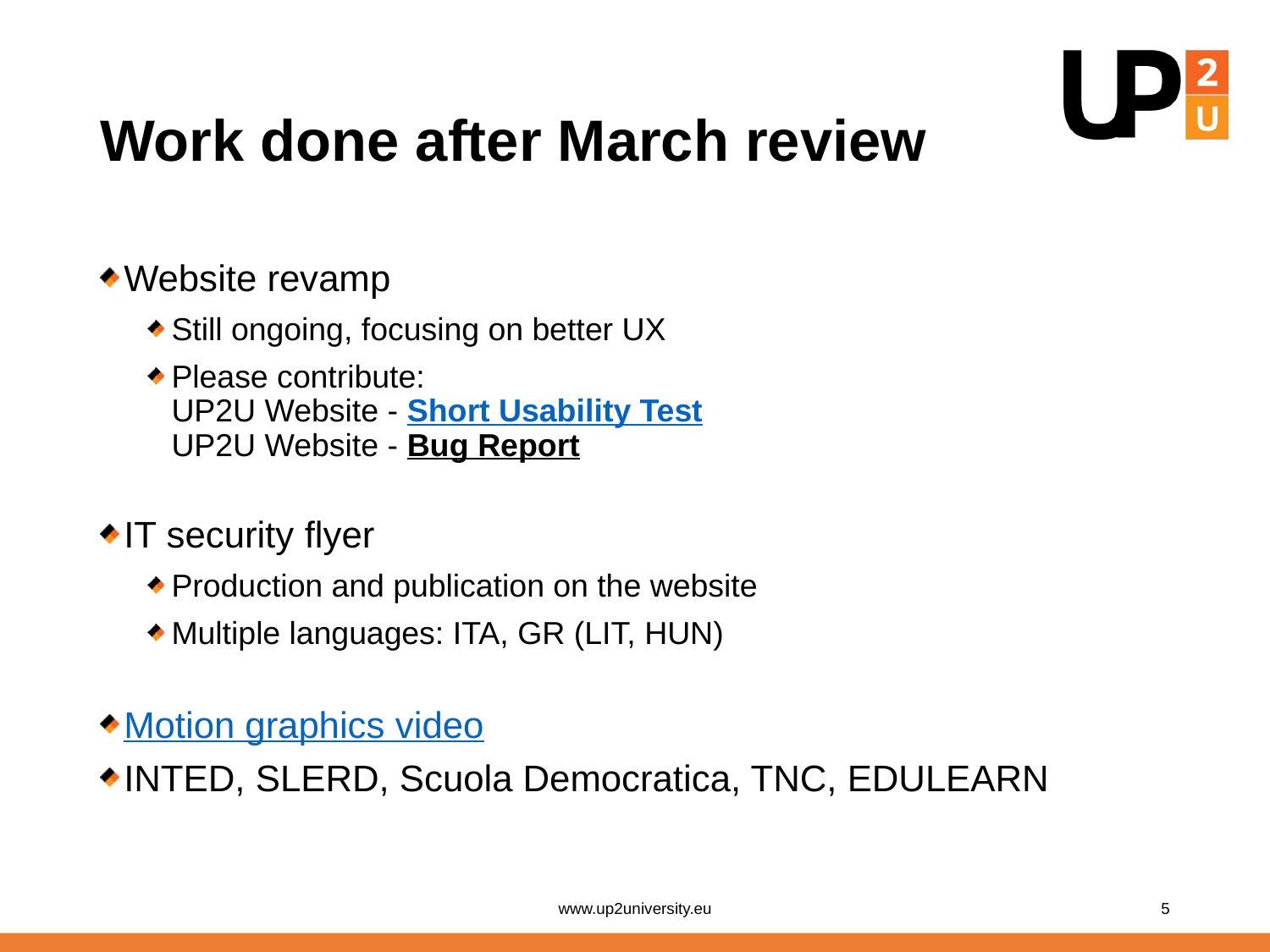

# Work done after March review
Website revamp
Still ongoing, focusing on better UX
Please contribute:
UP2U Website - Short Usability Test
UP2U Website - Bug Report
IT security flyer
Production and publication on the website
Multiple languages: ITA, GR (LIT, HUN)

Motion graphics video
INTED, SLERD, Scuola Democratica, TNC, EDULEARN
www.up2university.eu
5